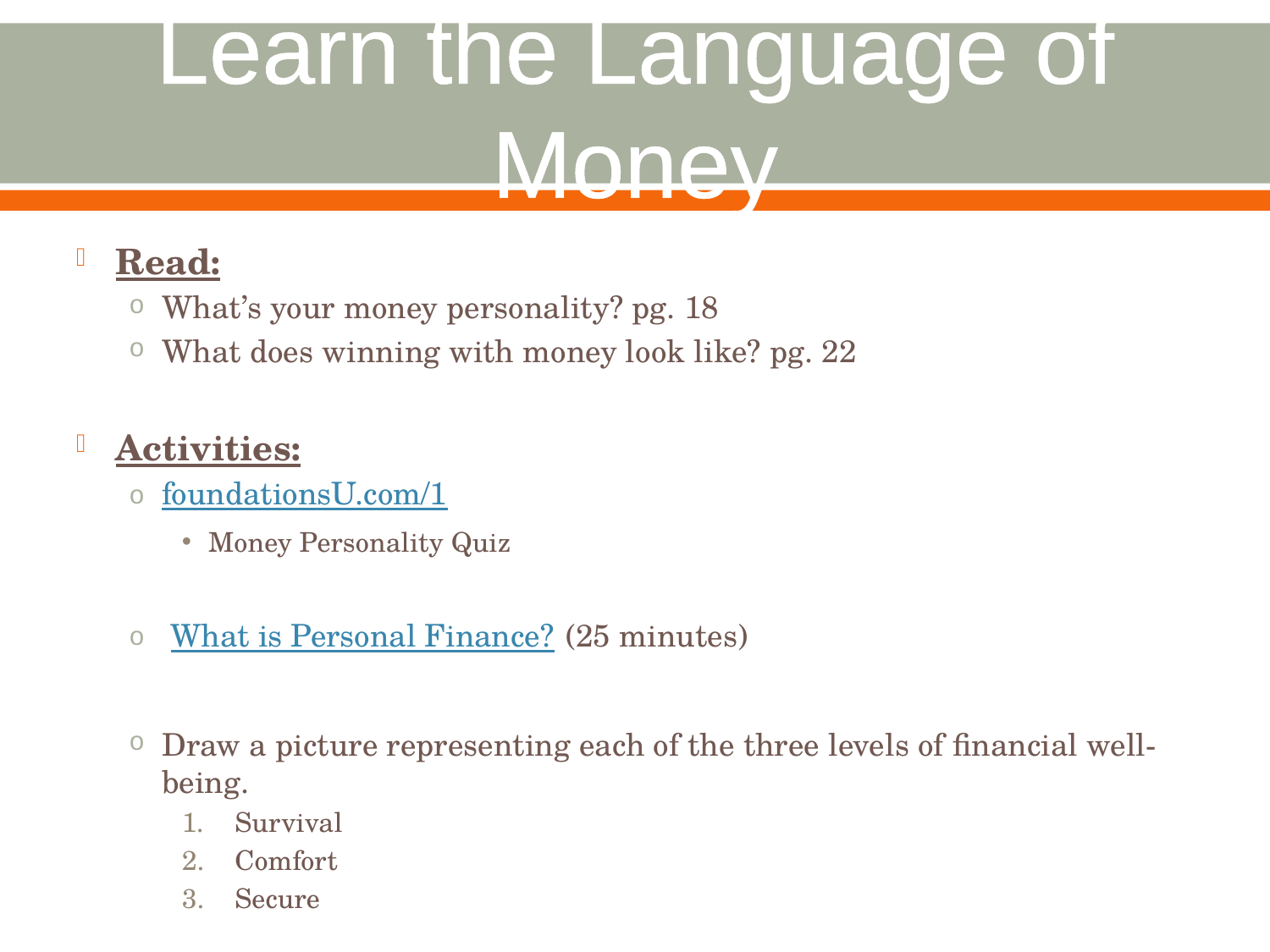

# Learn the Language of Money
Read:
What’s your money personality? pg. 18
What does winning with money look like? pg. 22

Activities:
foundationsU.com/1
Money Personality Quiz

 What is Personal Finance? (25 minutes)

Draw a picture representing each of the three levels of financial well-being.
Survival
Comfort
Secure